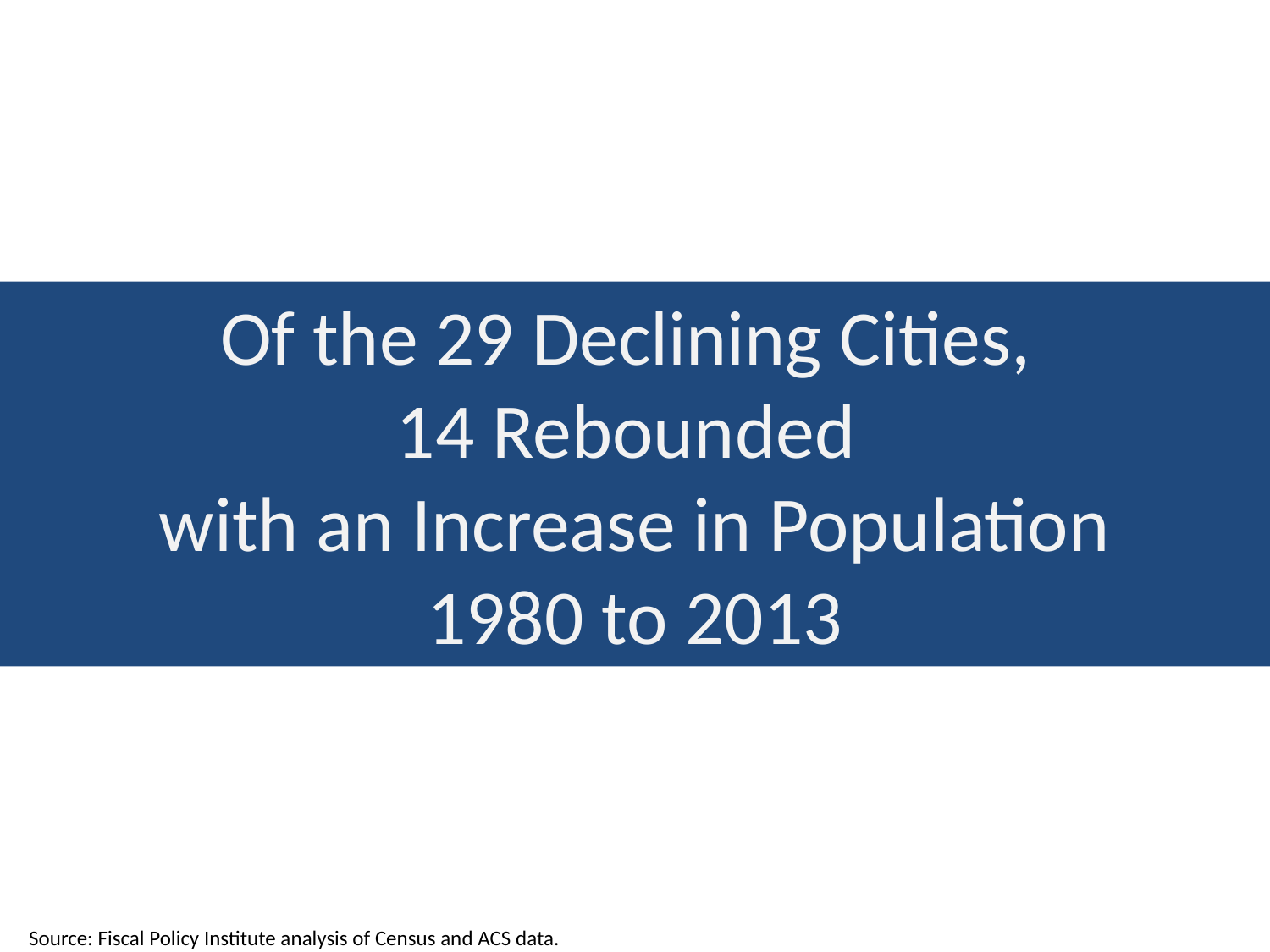

Of the 29 Declining Cities,
14 Rebounded
with an Increase in Population
1980 to 2013
Source: Fiscal Policy Institute analysis of Census and ACS data.